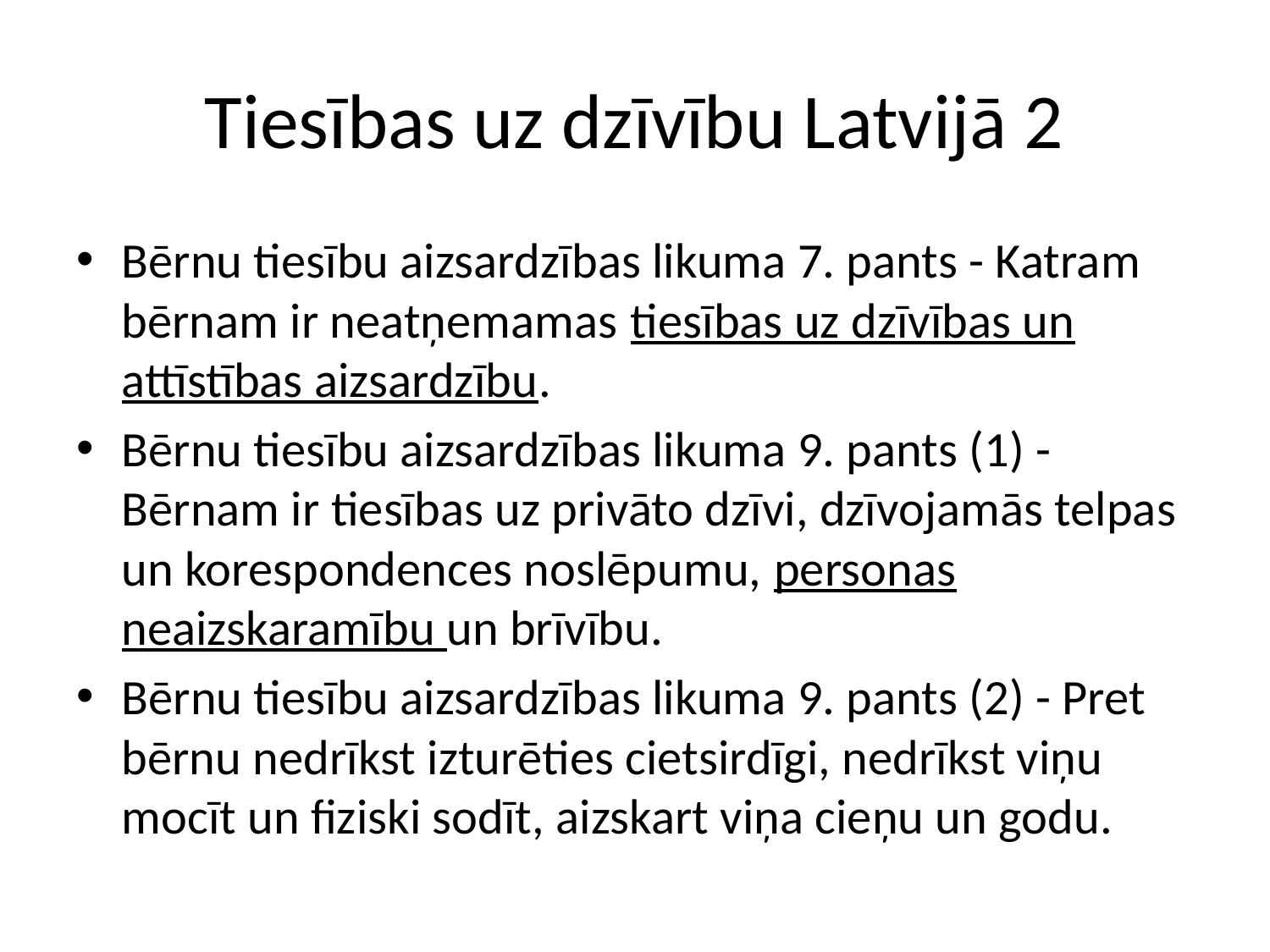

# Tiesības uz dzīvību Latvijā 2
Bērnu tiesību aizsardzības likuma 7. pants - Katram bērnam ir neatņemamas tiesības uz dzīvības un attīstības aizsardzību.
Bērnu tiesību aizsardzības likuma 9. pants (1) -Bērnam ir tiesības uz privāto dzīvi, dzīvojamās telpas un korespondences noslēpumu, personas neaizskaramību un brīvību.
Bērnu tiesību aizsardzības likuma 9. pants (2) - Pret bērnu nedrīkst izturēties cietsirdīgi, nedrīkst viņu mocīt un fiziski sodīt, aizskart viņa cieņu un godu.